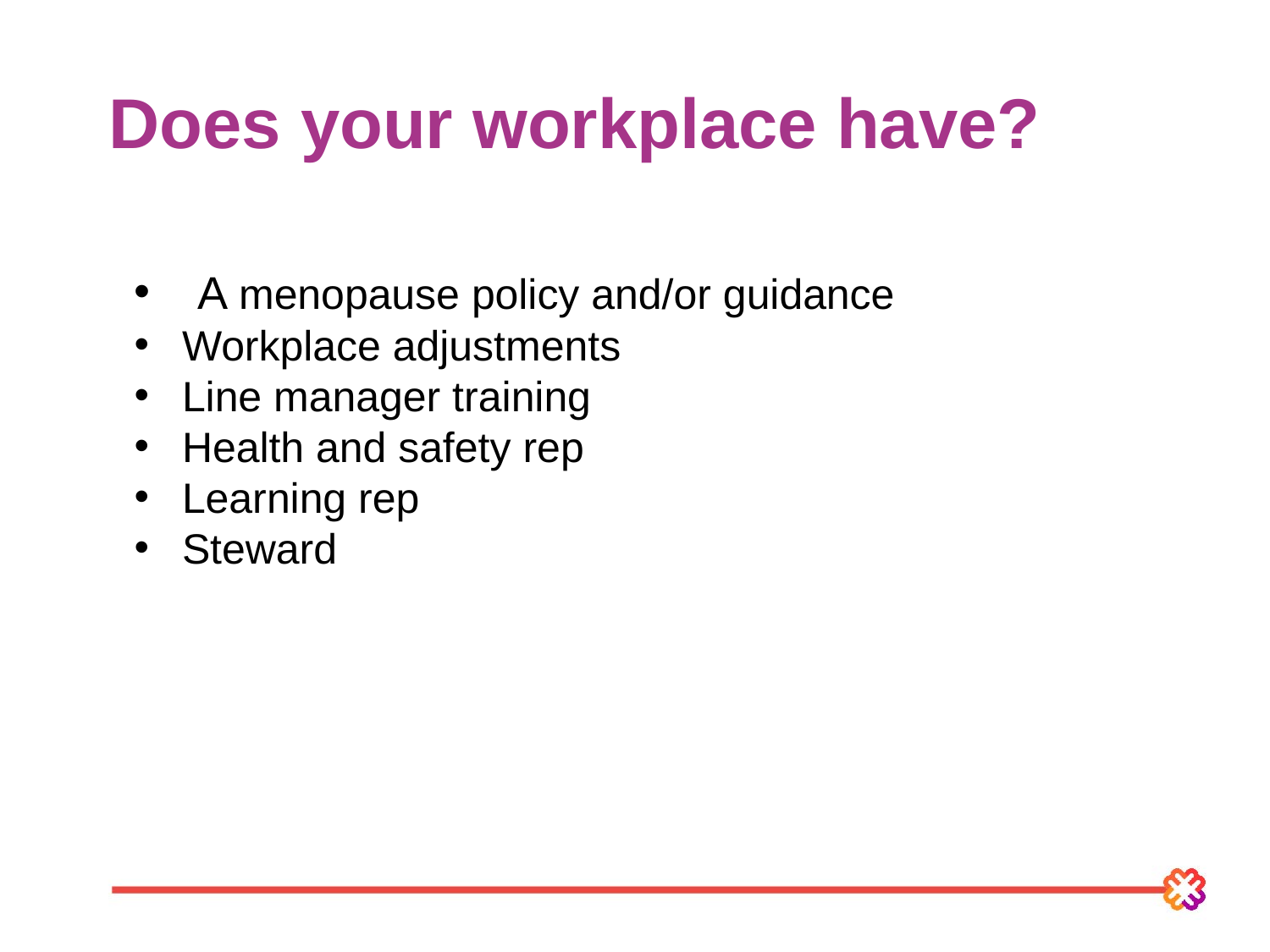

Does your workplace have?

A menopause policy and/or guidance
Workplace adjustments
Line manager training
Health and safety rep
Learning rep
Steward